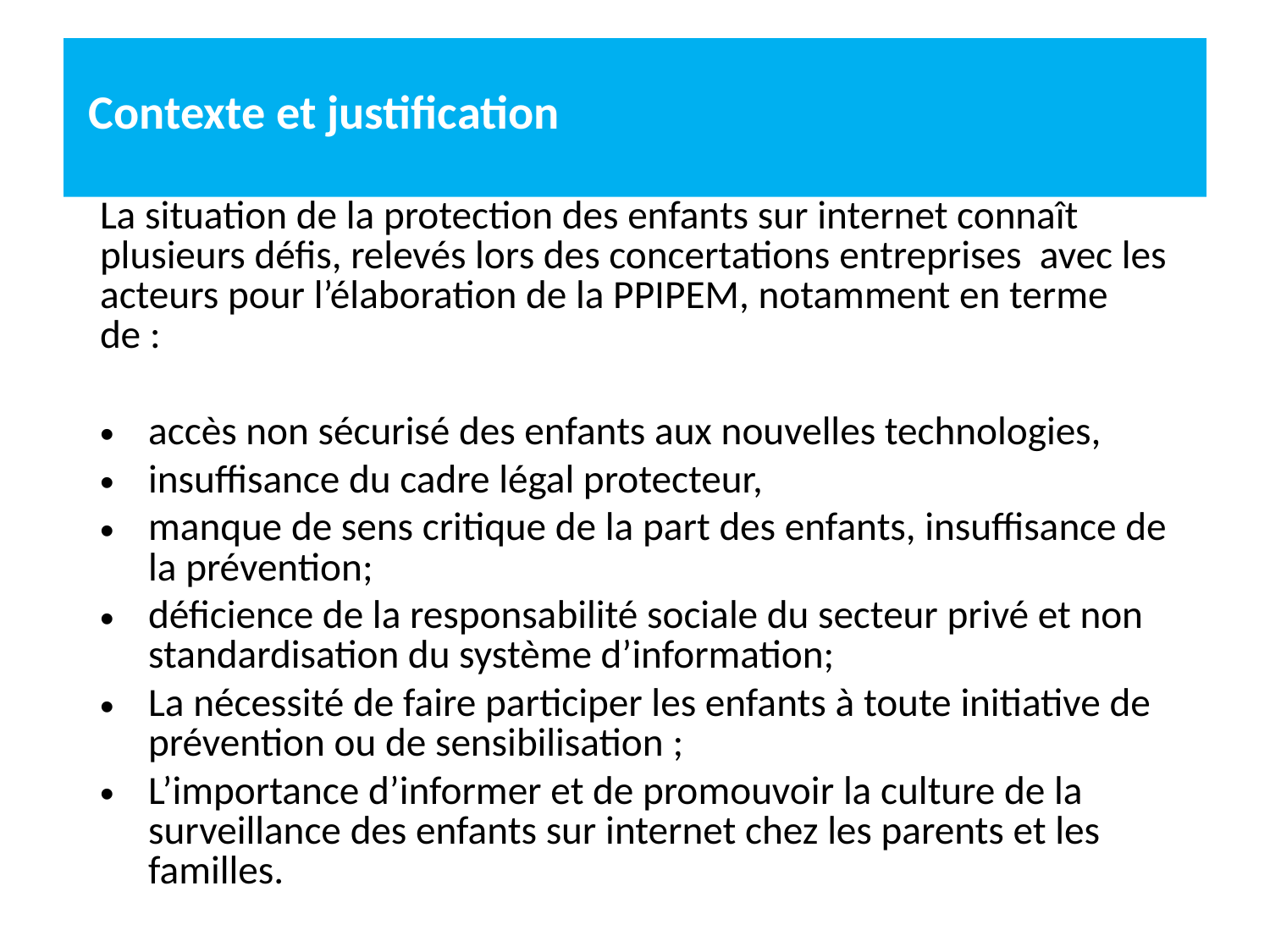

# Contexte et justification
La situation de la protection des enfants sur internet connaît  plusieurs défis, relevés lors des concertations entreprises  avec les acteurs pour l’élaboration de la PPIPEM, notamment en terme de :

accès non sécurisé des enfants aux nouvelles technologies,
insuffisance du cadre légal protecteur,
manque de sens critique de la part des enfants, insuffisance de la prévention;
déficience de la responsabilité sociale du secteur privé et non standardisation du système d’information;
La nécessité de faire participer les enfants à toute initiative de prévention ou de sensibilisation ;
L’importance d’informer et de promouvoir la culture de la surveillance des enfants sur internet chez les parents et les familles.